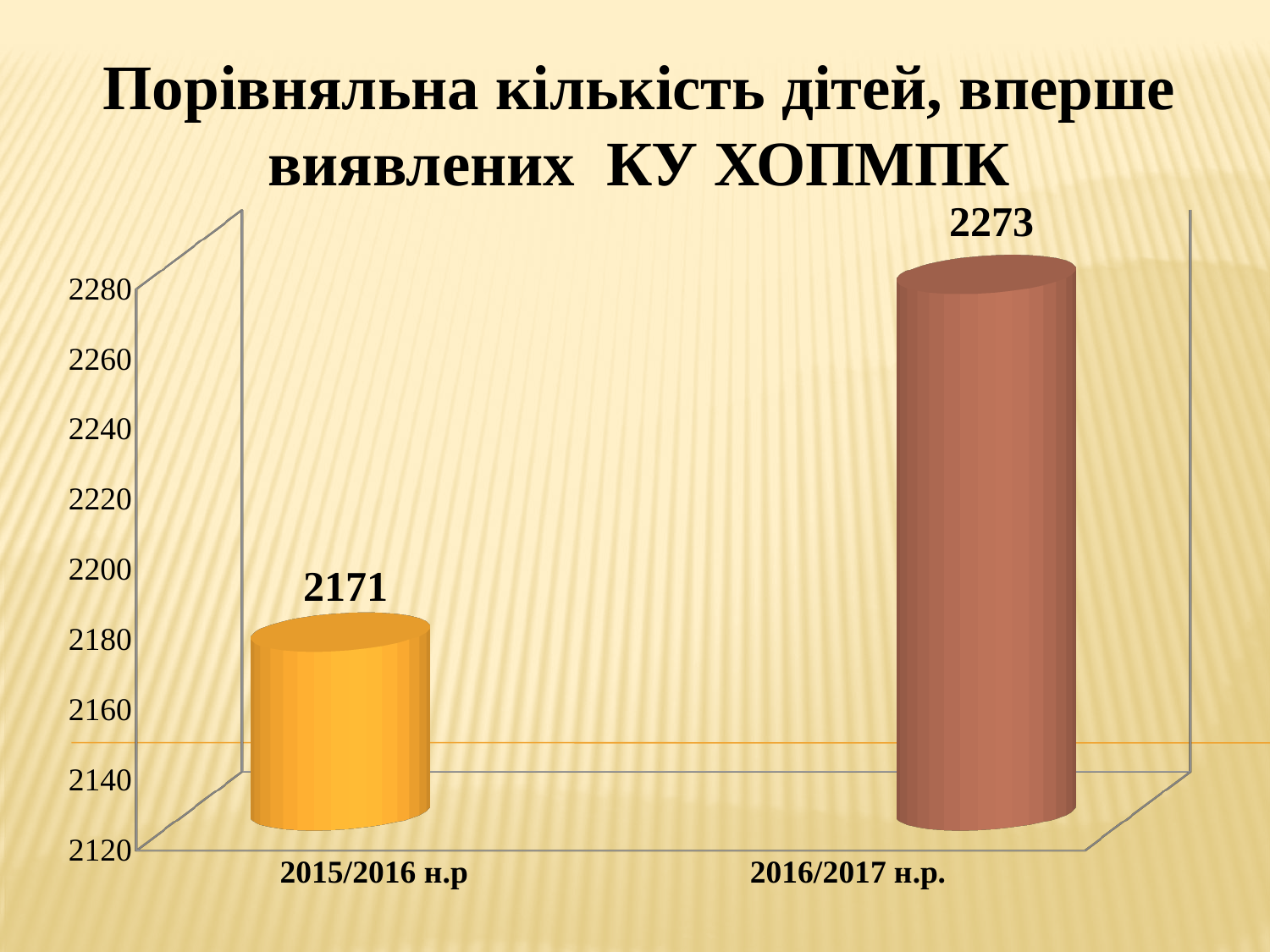

Порівняльна кількість дітей, вперше виявлених  КУ ХОПМПК

[unsupported chart]